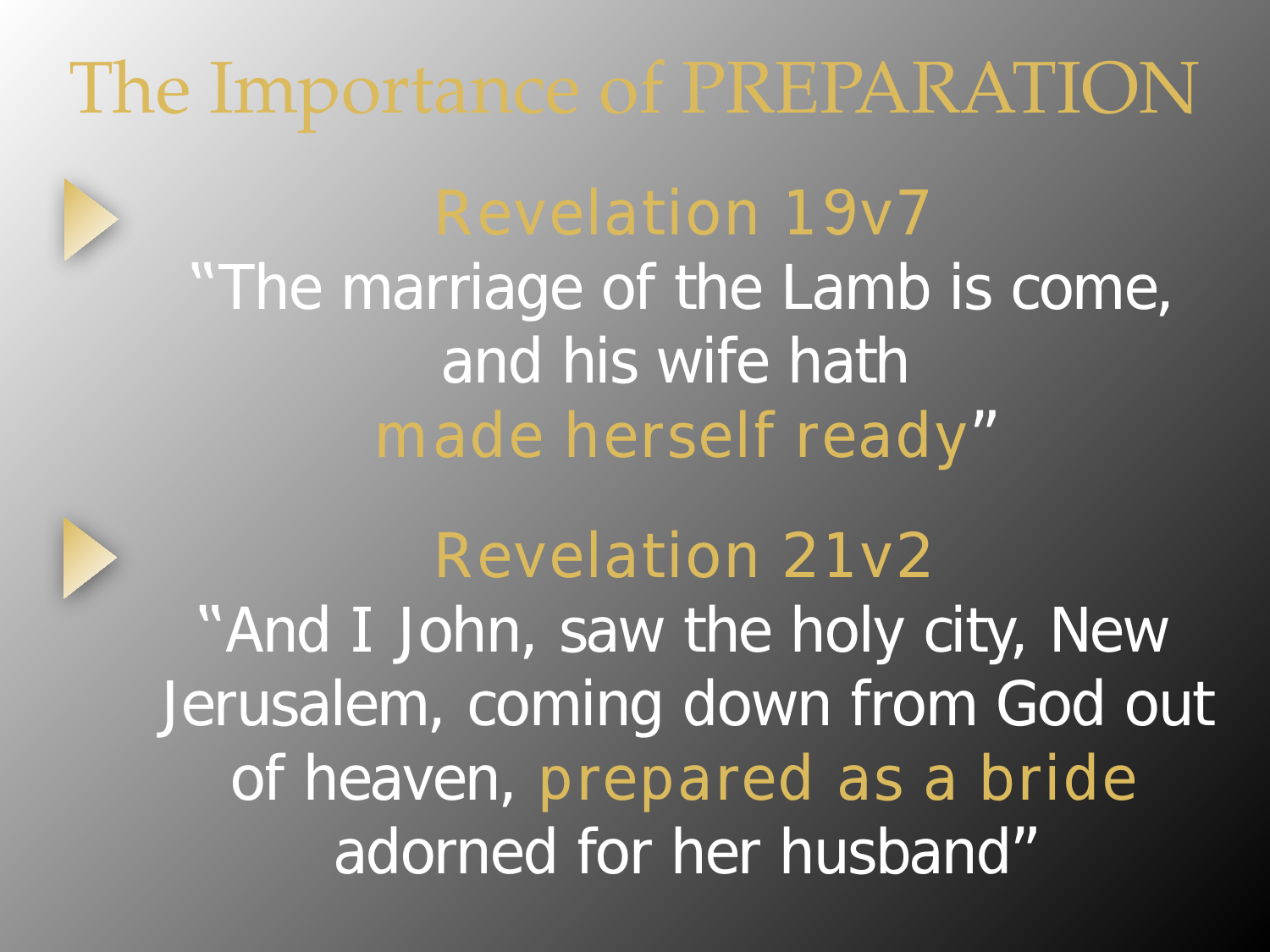

# The Importance of PREPARATION
Revelation 19v7
“The marriage of the Lamb is come, and his wife hath
made herself ready”

Revelation 21v2
“And I John, saw the holy city, New Jerusalem, coming down from God out of heaven, prepared as a bride adorned for her husband”